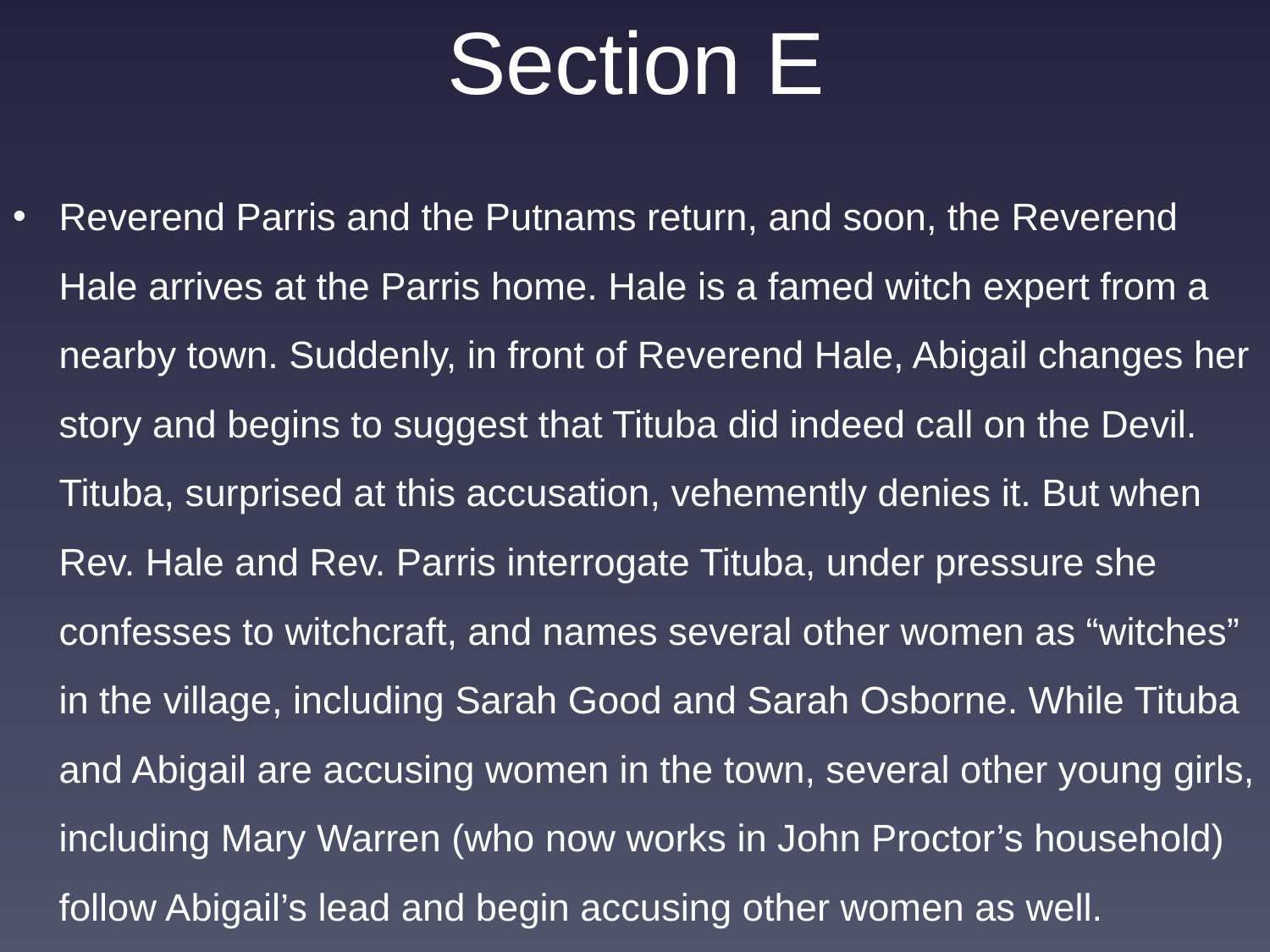

# Section E
Reverend Parris and the Putnams return, and soon, the Reverend Hale arrives at the Parris home. Hale is a famed witch expert from a nearby town. Suddenly, in front of Reverend Hale, Abigail changes her story and begins to suggest that Tituba did indeed call on the Devil. Tituba, surprised at this accusation, vehemently denies it. But when Rev. Hale and Rev. Parris interrogate Tituba, under pressure she confesses to witchcraft, and names several other women as “witches” in the village, including Sarah Good and Sarah Osborne. While Tituba and Abigail are accusing women in the town, several other young girls, including Mary Warren (who now works in John Proctor’s household) follow Abigail’s lead and begin accusing other women as well.